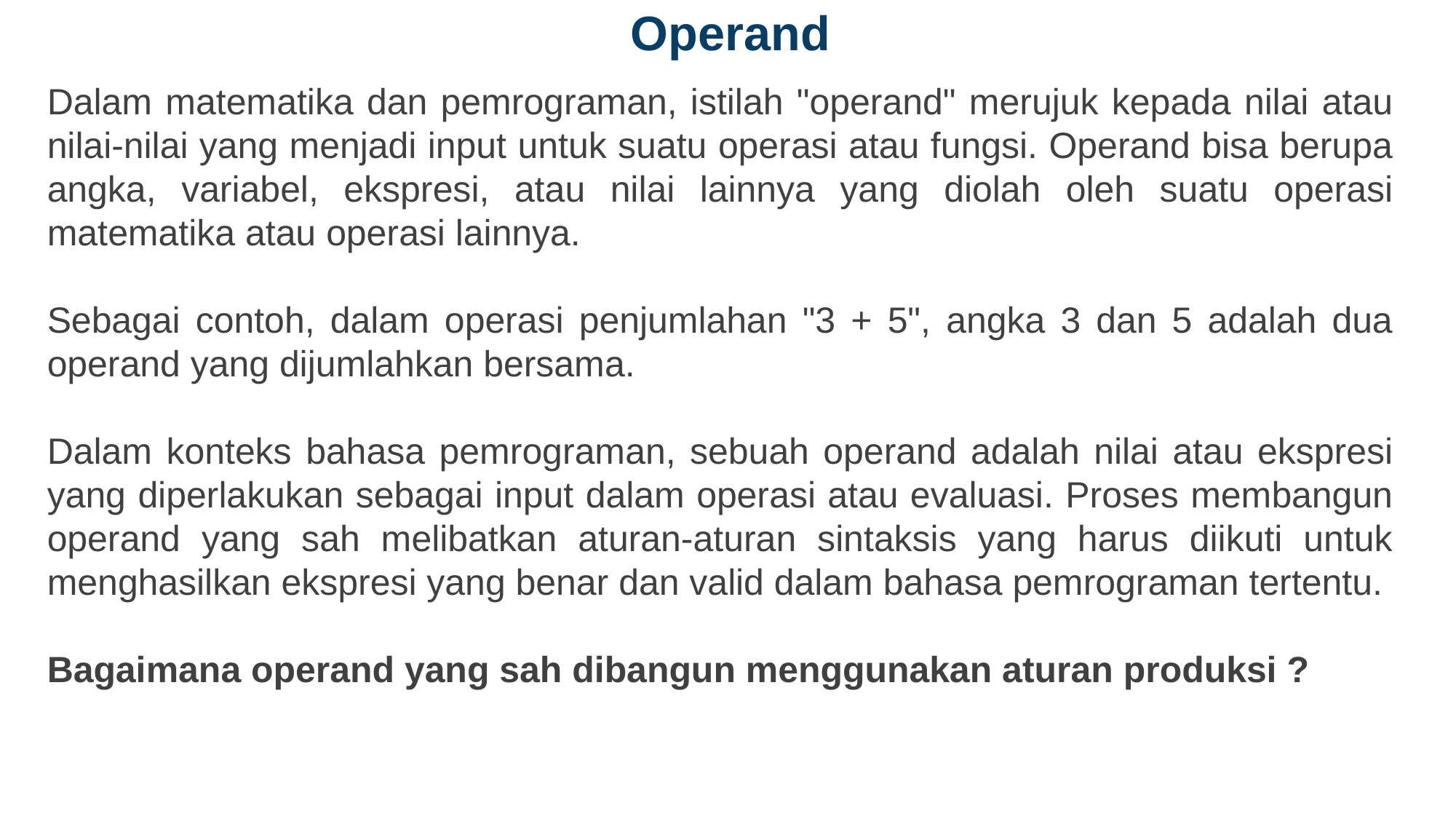

Operand
Dalam matematika dan pemrograman, istilah "operand" merujuk kepada nilai atau nilai-nilai yang menjadi input untuk suatu operasi atau fungsi. Operand bisa berupa angka, variabel, ekspresi, atau nilai lainnya yang diolah oleh suatu operasi matematika atau operasi lainnya.

Sebagai contoh, dalam operasi penjumlahan "3 + 5", angka 3 dan 5 adalah dua operand yang dijumlahkan bersama.

Dalam konteks bahasa pemrograman, sebuah operand adalah nilai atau ekspresi yang diperlakukan sebagai input dalam operasi atau evaluasi. Proses membangun operand yang sah melibatkan aturan-aturan sintaksis yang harus diikuti untuk menghasilkan ekspresi yang benar dan valid dalam bahasa pemrograman tertentu.

Bagaimana operand yang sah dibangun menggunakan aturan produksi ?